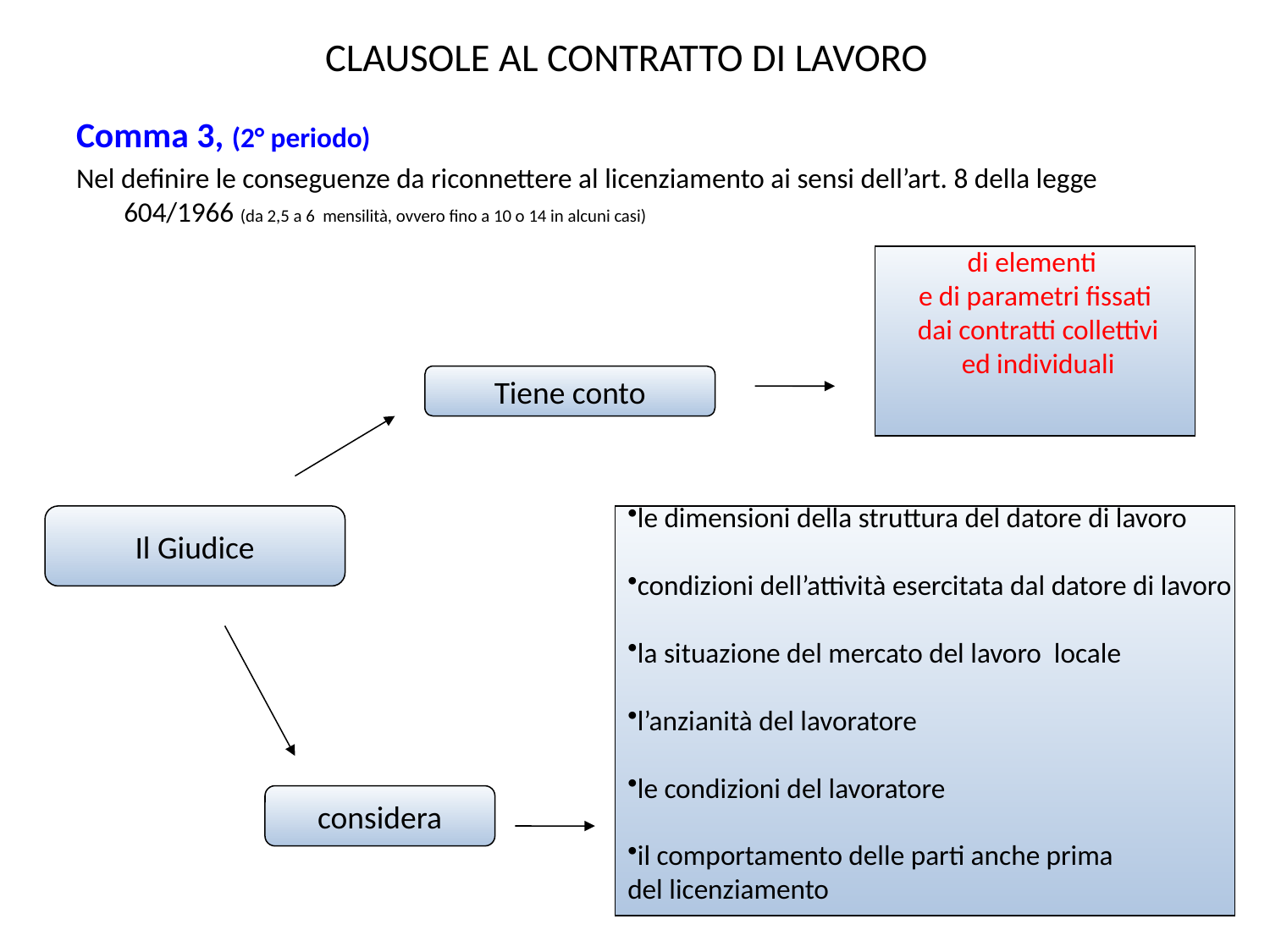

# CLAUSOLE AL CONTRATTO DI LAVORO
Comma 3, (2° periodo)
Nel definire le conseguenze da riconnettere al licenziamento ai sensi dell’art. 8 della legge 604/1966 (da 2,5 a 6  mensilità, ovvero fino a 10 o 14 in alcuni casi)

di elementi
e di parametri fissati
 dai contratti collettivi
 ed individuali

Tiene conto

Il Giudice

le dimensioni della struttura del datore di lavoro

condizioni dell’attività esercitata dal datore di lavoro

la situazione del mercato del lavoro  locale

l’anzianità del lavoratore

le condizioni del lavoratore

il comportamento delle parti anche prima
del licenziamento

considera